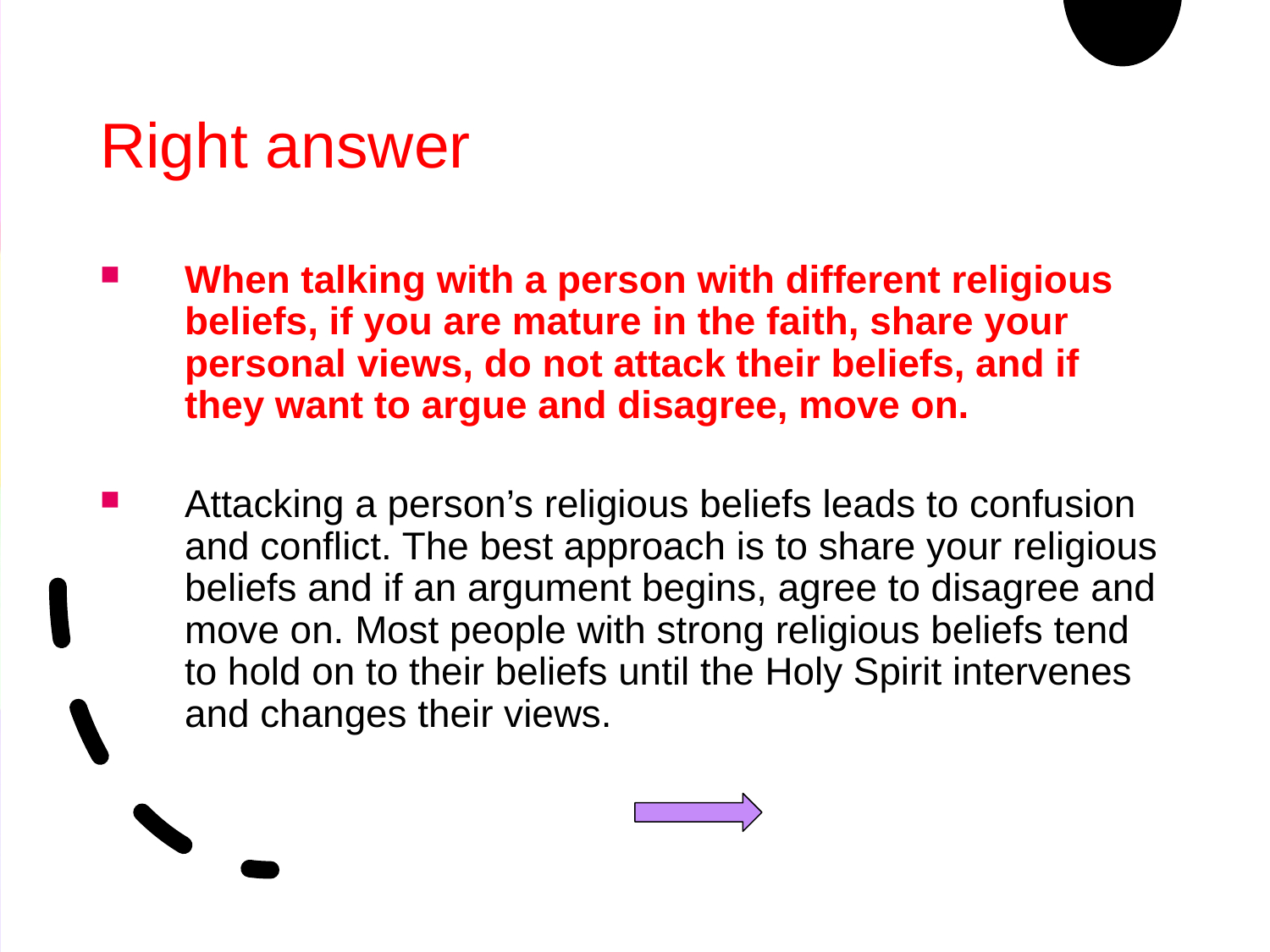

# Right answer
When talking with a person with different religious beliefs, if you are mature in the faith, share your personal views, do not attack their beliefs, and if they want to argue and disagree, move on.

Attacking a person’s religious beliefs leads to confusion and conflict. The best approach is to share your religious beliefs and if an argument begins, agree to disagree and move on. Most people with strong religious beliefs tend to hold on to their beliefs until the Holy Spirit intervenes and changes their views.